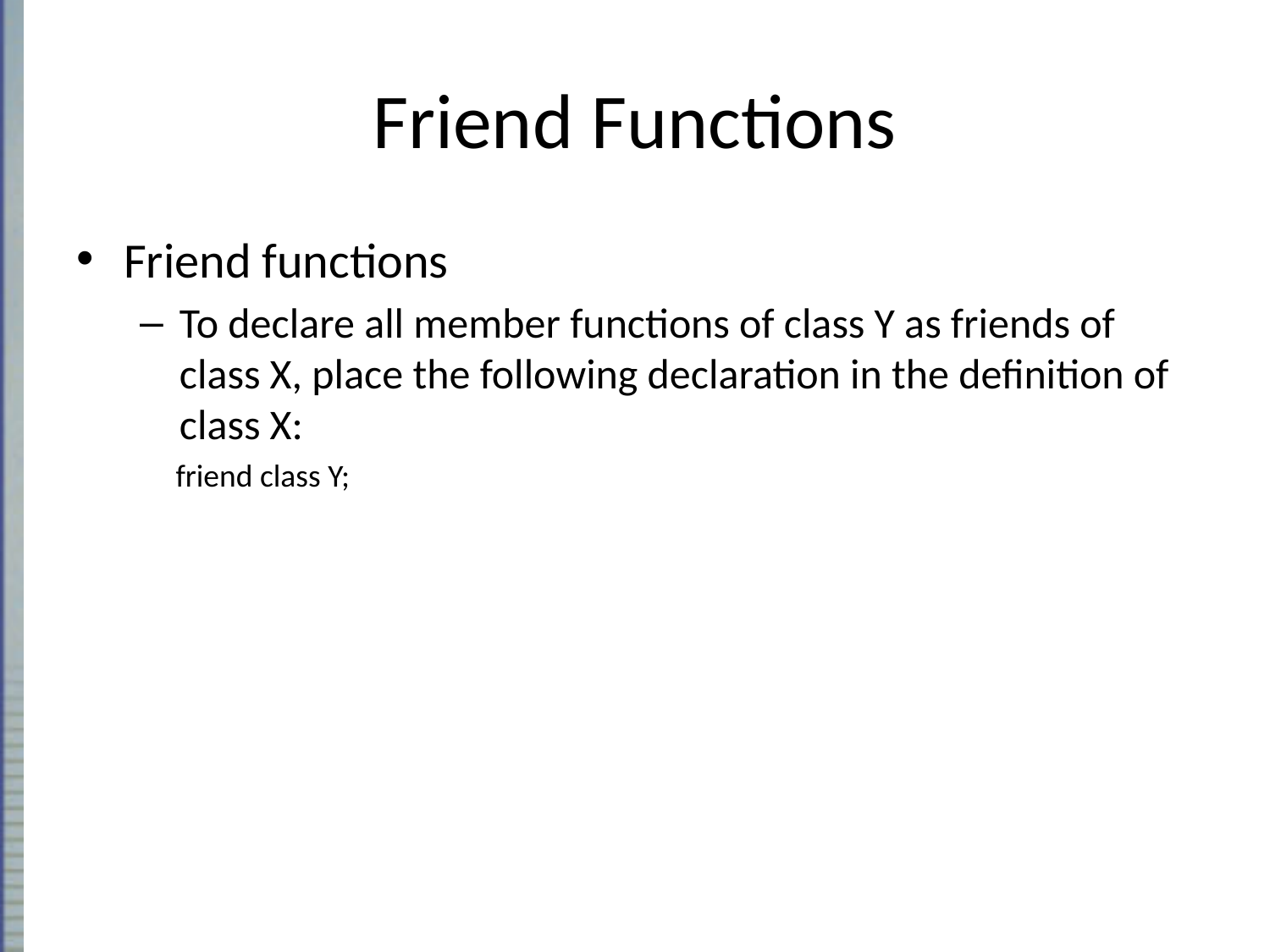

# Friend Functions
Friend functions
To declare all member functions of class Y as friends of class X, place the following declaration in the definition of class X:
     friend class Y;